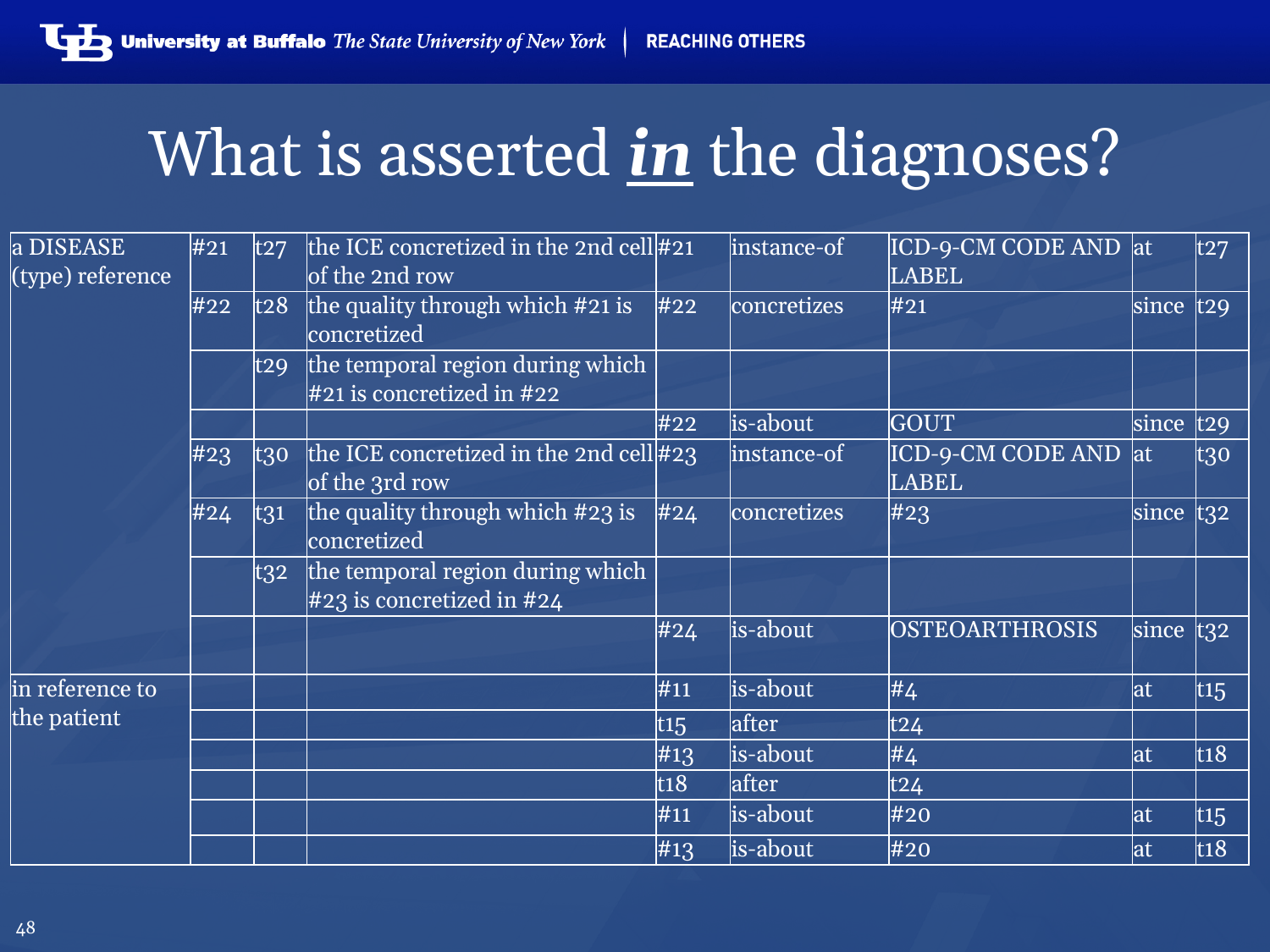

# What is asserted in the diagnoses?
| a DISEASE (type) reference | #21 | t27 | the ICE concretized in the 2nd cell of the 2nd row | #21 | instance-of | ICD-9-CM CODE AND LABEL | at | t27 |
| --- | --- | --- | --- | --- | --- | --- | --- | --- |
|  | #22 | t28 | the quality through which #21 is concretized | #22 | concretizes | #21 | since | t29 |
|  |  | t29 | the temporal region during which #21 is concretized in #22 |  |  |  |  |  |
|  |  |  |  | #22 | is-about | GOUT | since | t29 |
|  | #23 | t30 | the ICE concretized in the 2nd cell of the 3rd row | #23 | instance-of | ICD-9-CM CODE AND LABEL | at | t30 |
|  | #24 | t31 | the quality through which #23 is concretized | #24 | concretizes | #23 | since | t32 |
|  |  | t32 | the temporal region during which #23 is concretized in #24 |  |  |  |  |  |
|  |  |  |  | #24 | is-about | OSTEOARTHROSIS | since | t32 |
| in reference to the patient |  |  |  | #11 | is-about | #4 | at | t15 |
|  |  |  |  | t15 | after | t24 |  |  |
|  |  |  |  | #13 | is-about | #4 | at | t18 |
|  |  |  |  | t18 | after | t24 |  |  |
|  |  |  |  | #11 | is-about | #20 | at | t15 |
|  |  |  |  | #13 | is-about | #20 | at | t18 |